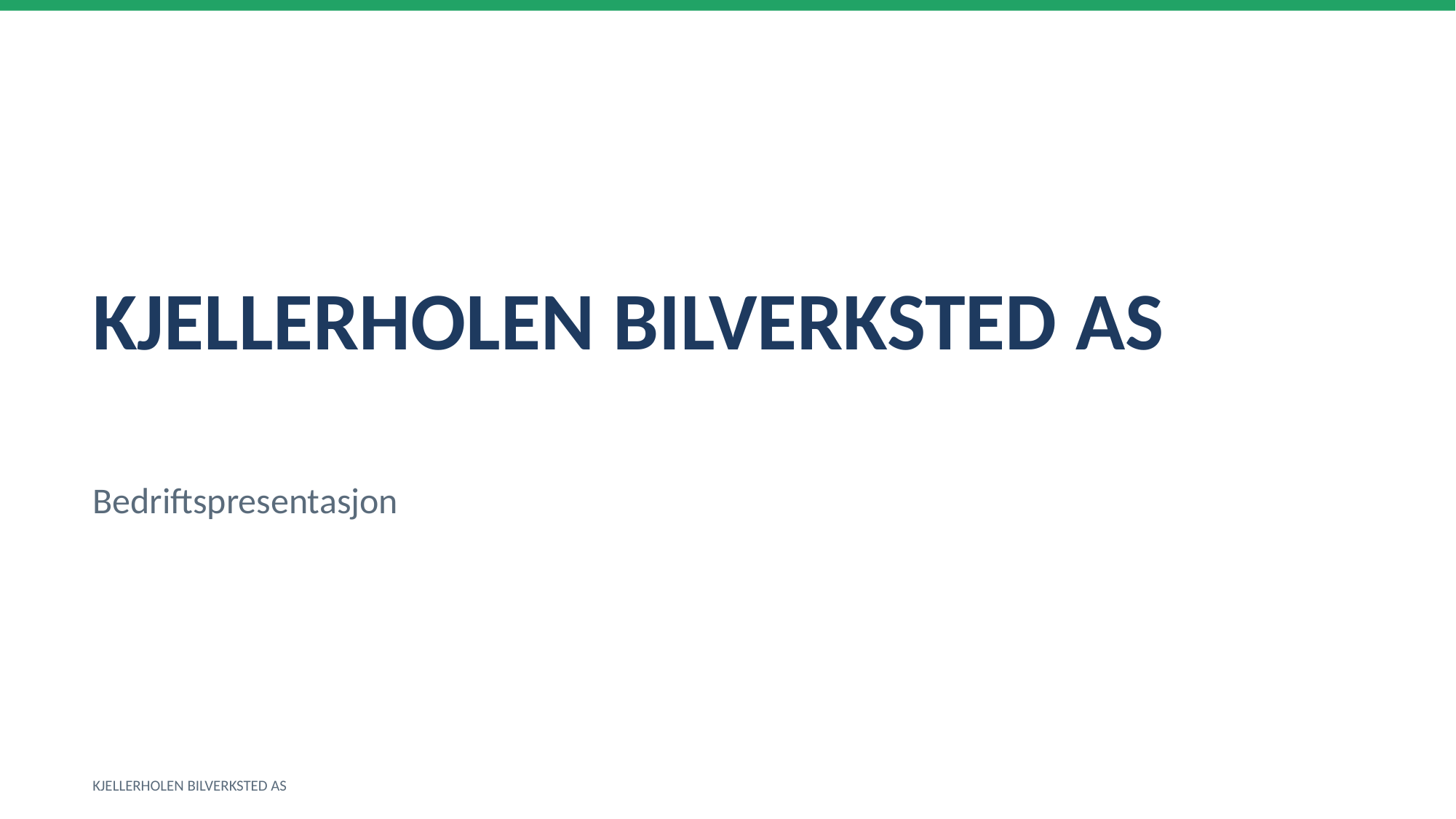

KJELLERHOLEN BILVERKSTED AS
Bedriftspresentasjon
KJELLERHOLEN BILVERKSTED AS